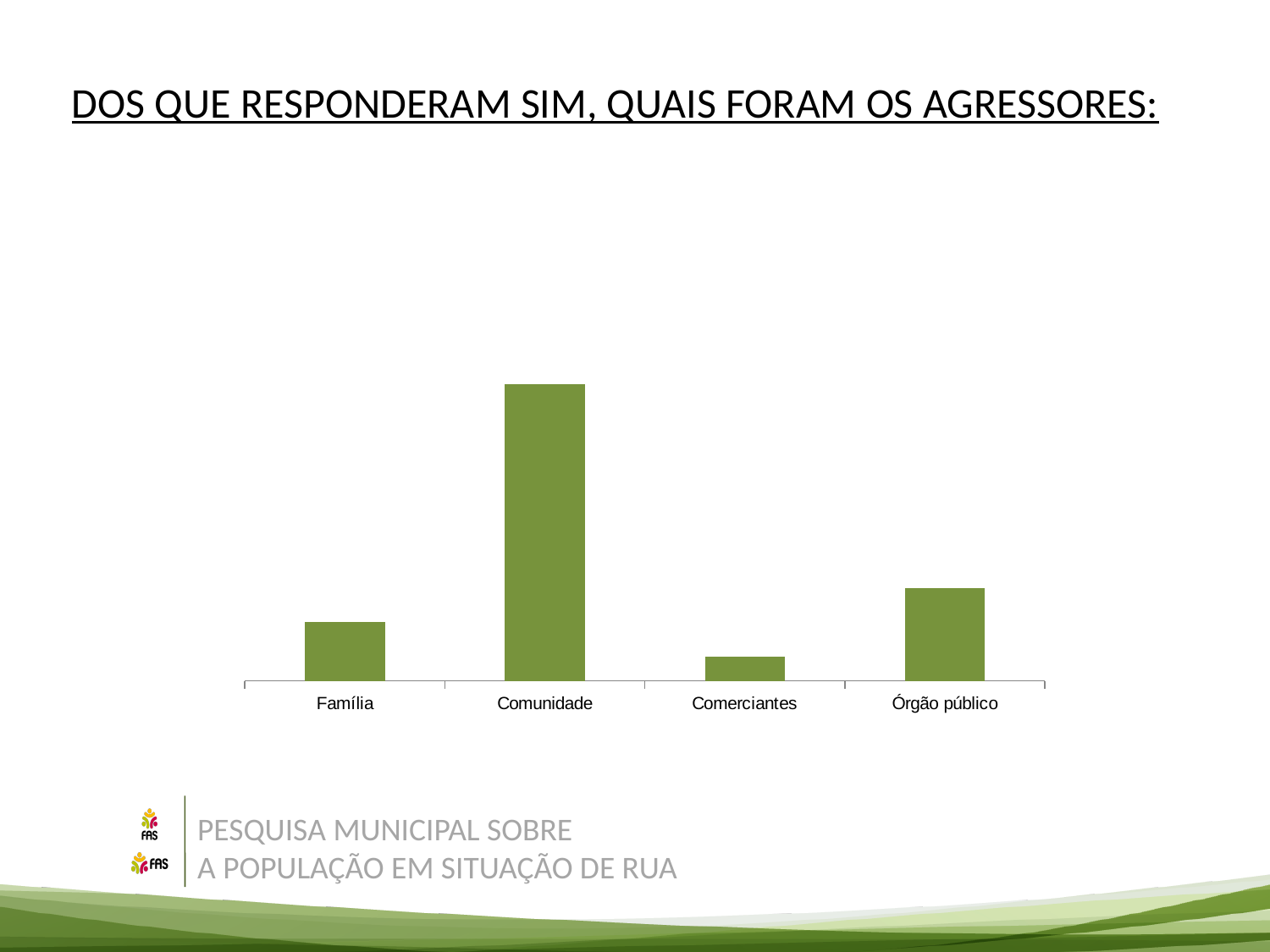

DOS QUE RESPONDERAM SIM, QUAIS FORAM OS AGRESSORES:

### Chart

| Category |  |
|---|---|
| Família | 0.124137931034483 |
| Comunidade | 0.627586206896552 |
| Comerciantes | 0.0517241379310345 |
| Órgão público | 0.196551724137931 |